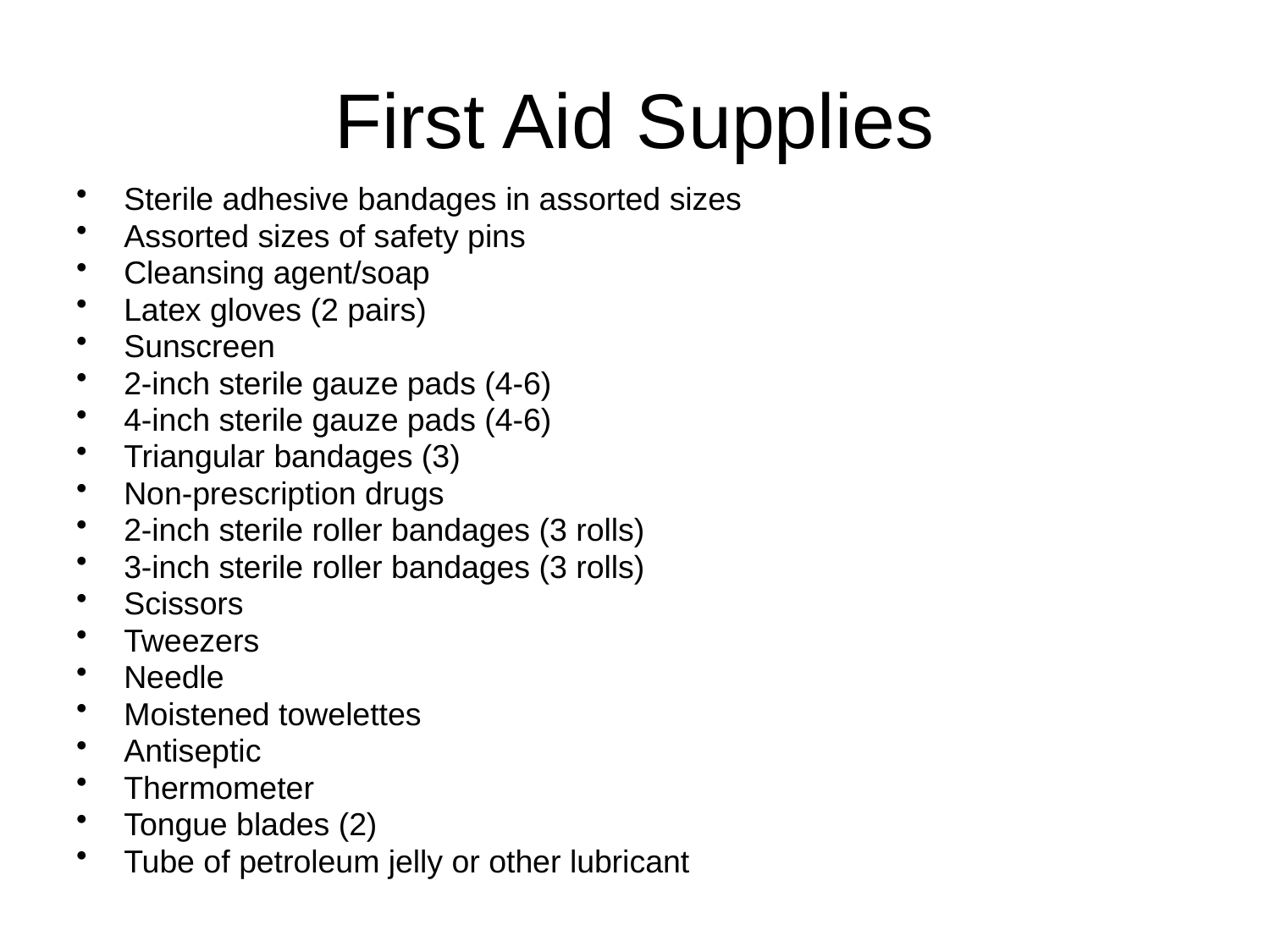

# First Aid Supplies
Sterile adhesive bandages in assorted sizes
Assorted sizes of safety pins
Cleansing agent/soap
Latex gloves (2 pairs)
Sunscreen
2-inch sterile gauze pads (4-6)
4-inch sterile gauze pads (4-6)
Triangular bandages (3)
Non-prescription drugs
2-inch sterile roller bandages (3 rolls)
3-inch sterile roller bandages (3 rolls)
Scissors
Tweezers
Needle
Moistened towelettes
Antiseptic
Thermometer
Tongue blades (2)
Tube of petroleum jelly or other lubricant